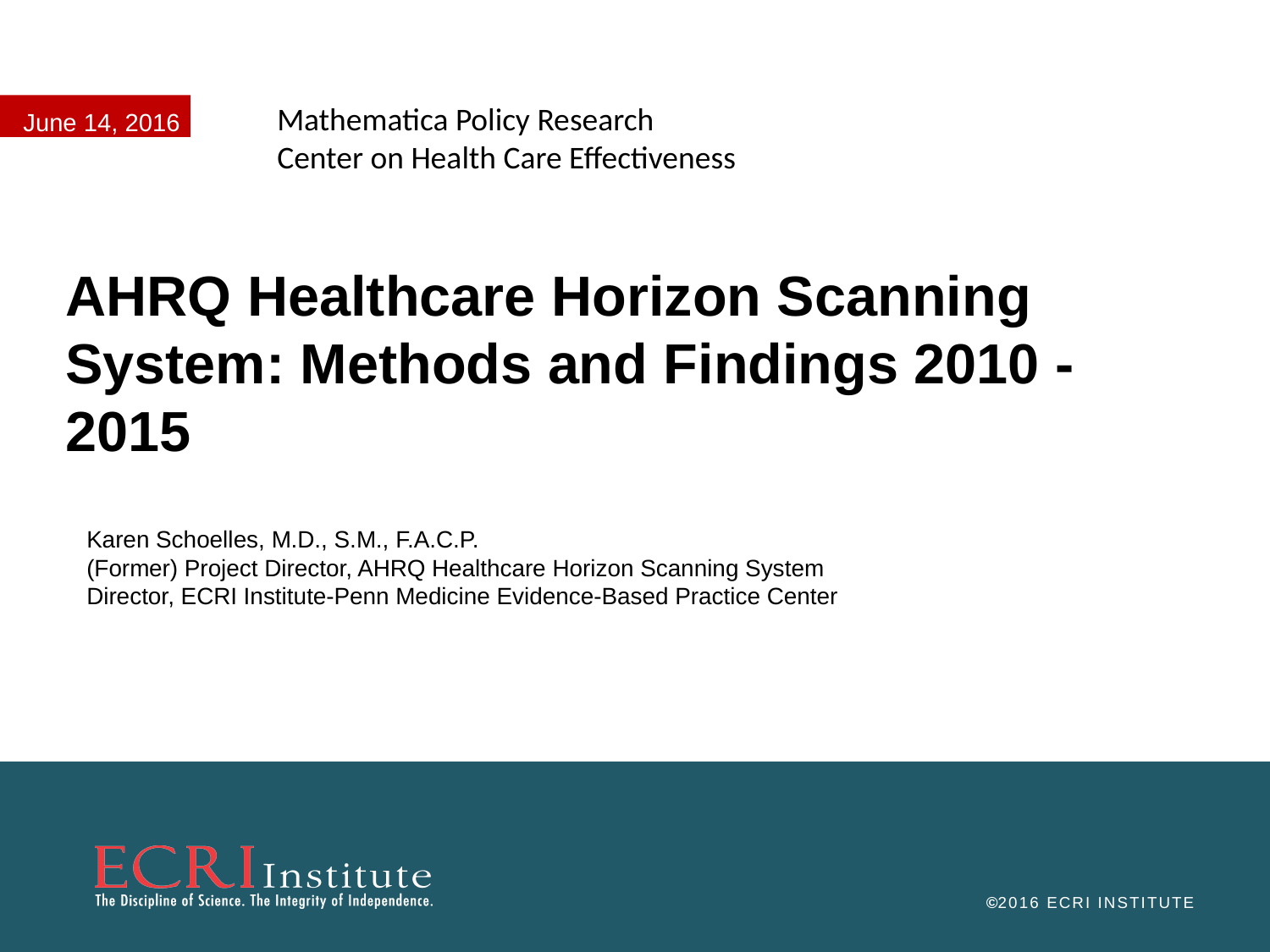

Mathematica Policy Research
Center on Health Care Effectiveness
June 14, 2016
# AHRQ Healthcare Horizon Scanning System: Methods and Findings 2010 - 2015
Karen Schoelles, M.D., S.M., F.A.C.P.
(Former) Project Director, AHRQ Healthcare Horizon Scanning System
Director, ECRI Institute-Penn Medicine Evidence-Based Practice Center